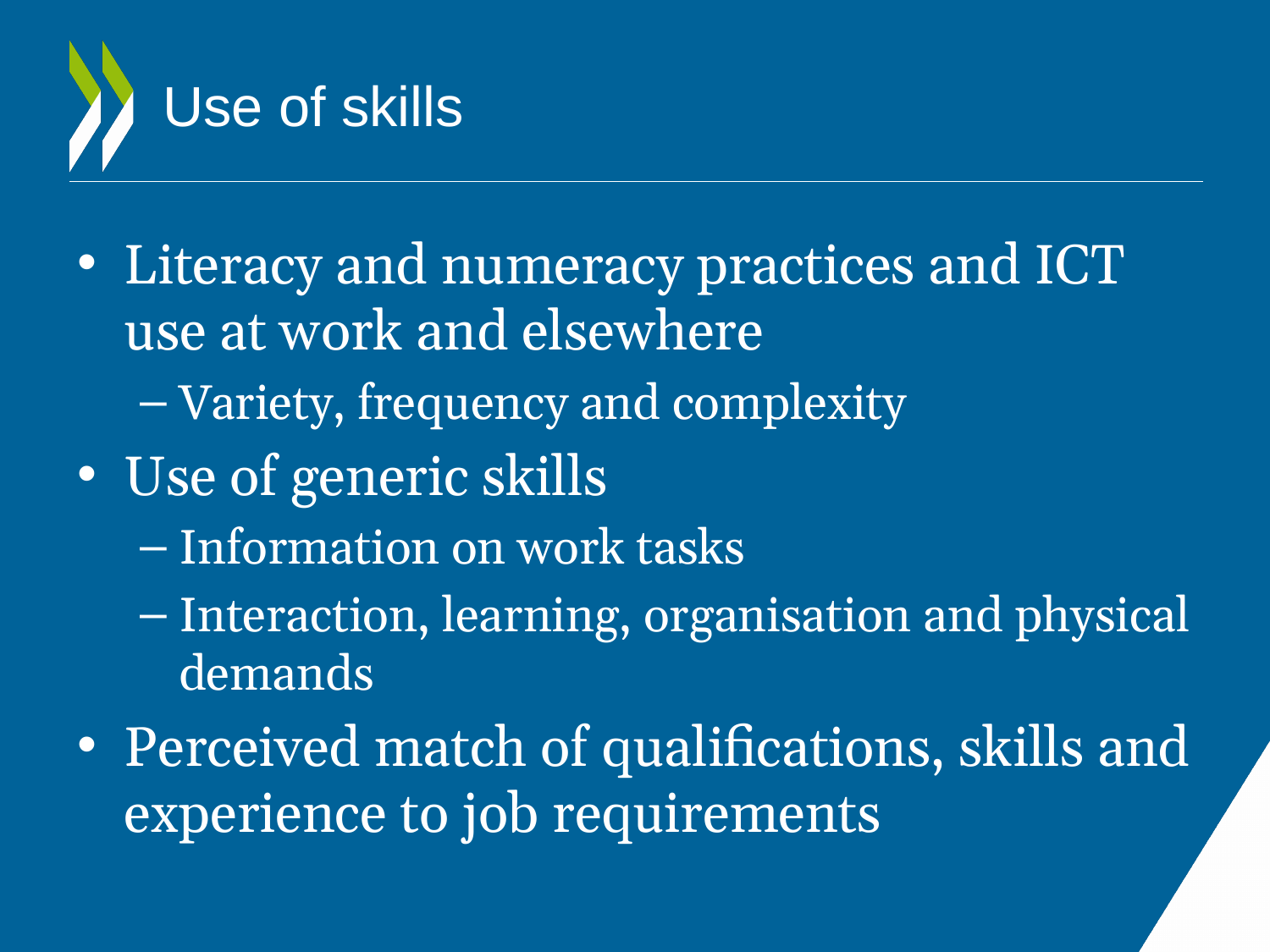

# Use of skills
Literacy and numeracy practices and ICT use at work and elsewhere
Variety, frequency and complexity
Use of generic skills
Information on work tasks
Interaction, learning, organisation and physical demands
Perceived match of qualifications, skills and experience to job requirements